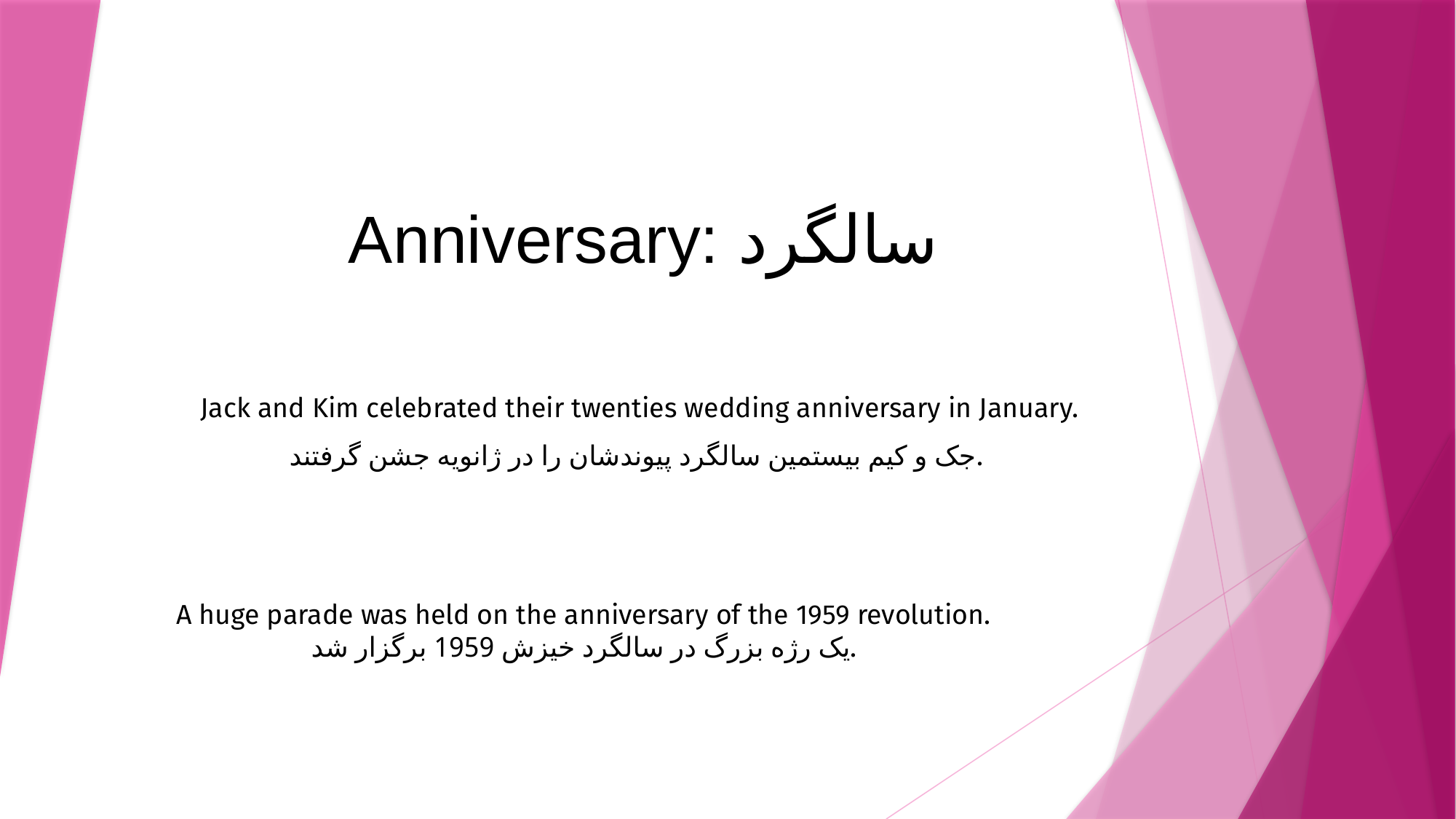

# Anniversary: سالگرد
Jack and Kim celebrated their twenties wedding anniversary in January.
جک و کیم بیستمین سالگرد پیوندشان را در ژانویه جشن گرفتند.
A huge parade was held on the anniversary of the 1959 revolution.
یک رژه بزرگ در سالگرد خیزش 1959 برگزار شد.